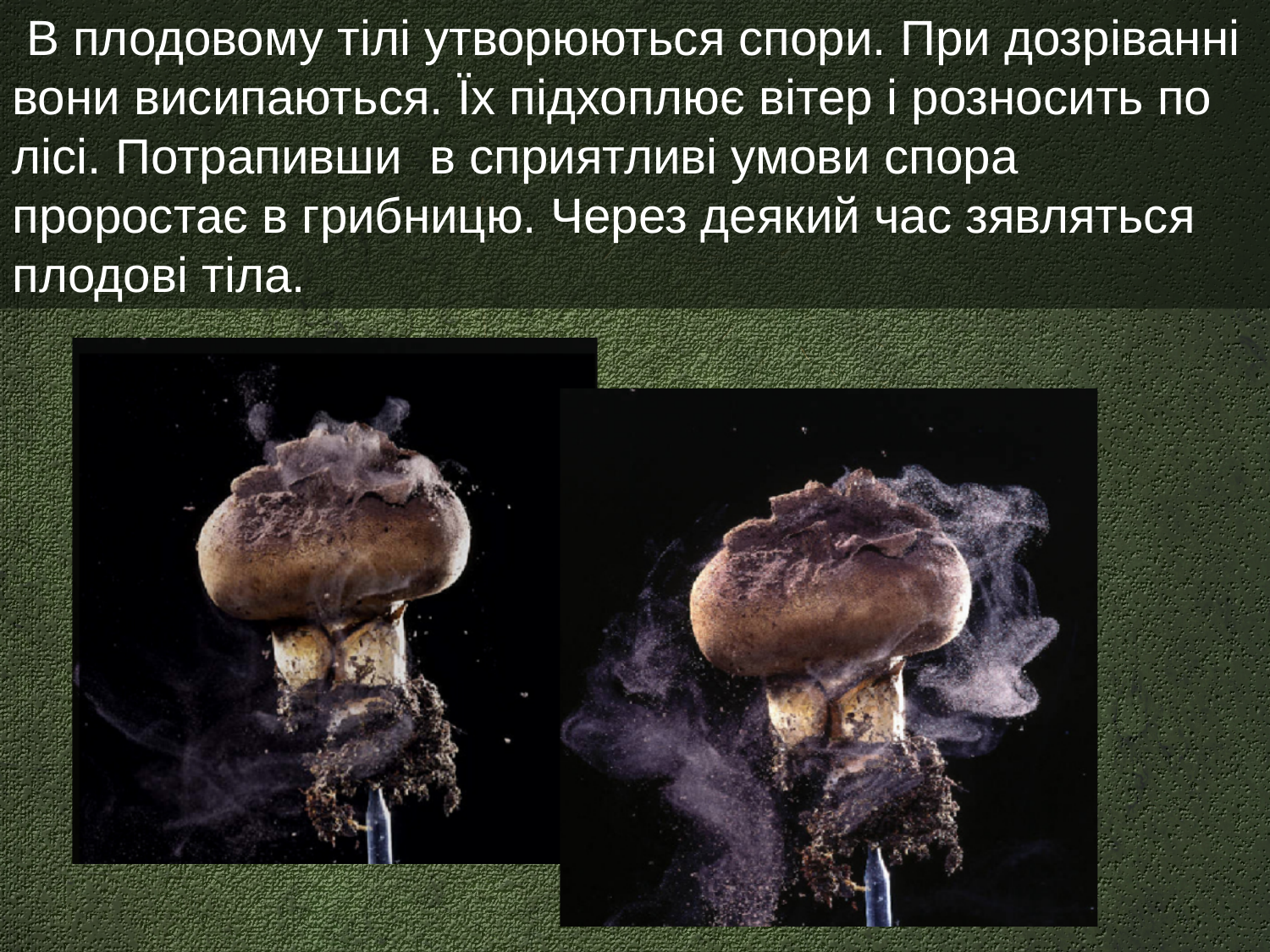

В плодовому тілі утворюються спори. При дозріванні вони висипаються. Їх підхоплює вітер і розносить по лісі. Потрапивши  в сприятливі умови спора проростає в грибницю. Через деякий час зявляться плодові тіла.